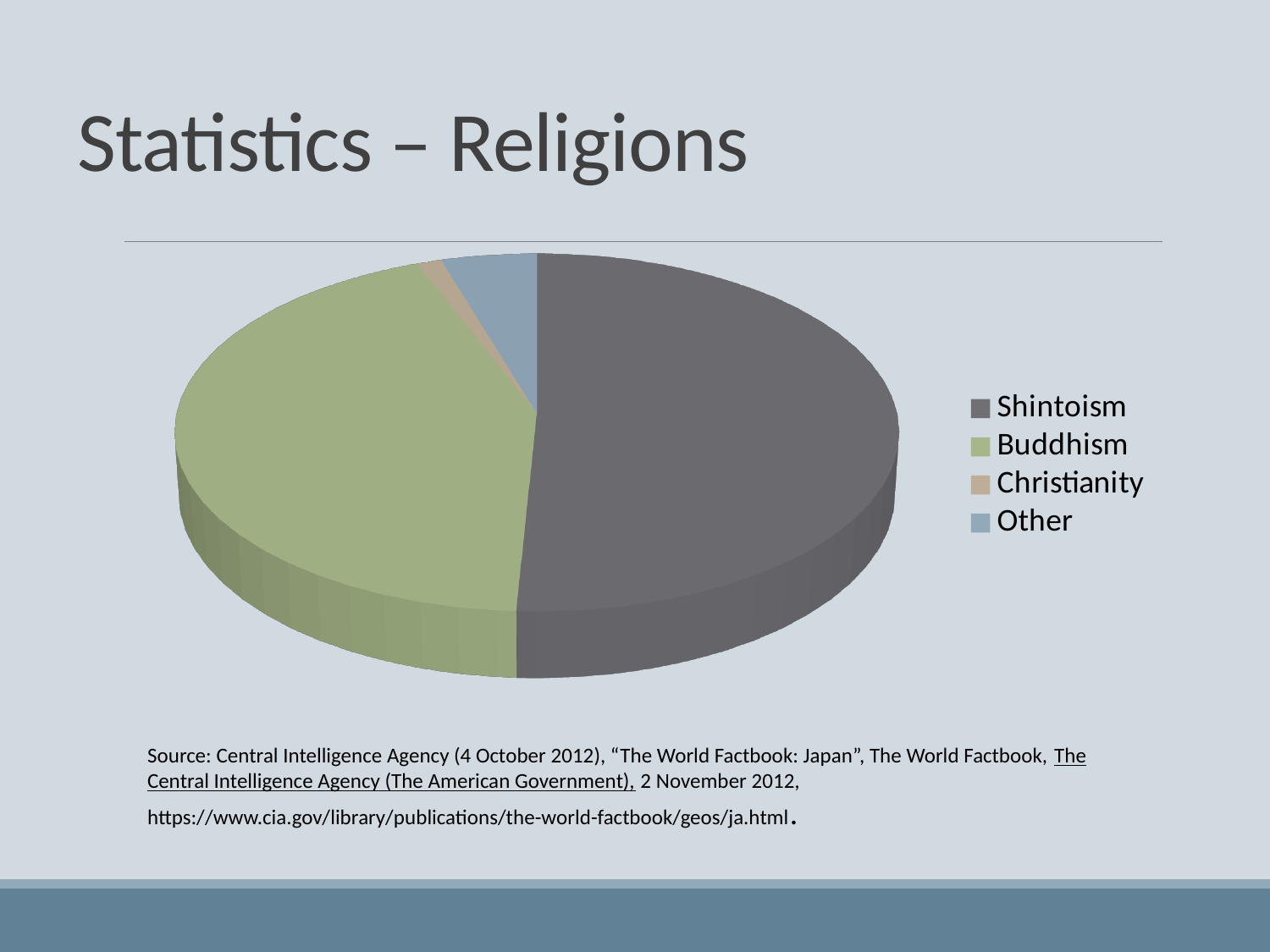

# Statistics – Religions

[unsupported chart]

Source: Central Intelligence Agency (4 October 2012), “The World Factbook: Japan”, The World Factbook, The Central Intelligence Agency (The American Government), 2 November 2012, https://www.cia.gov/library/publications/the-world-factbook/geos/ja.html.